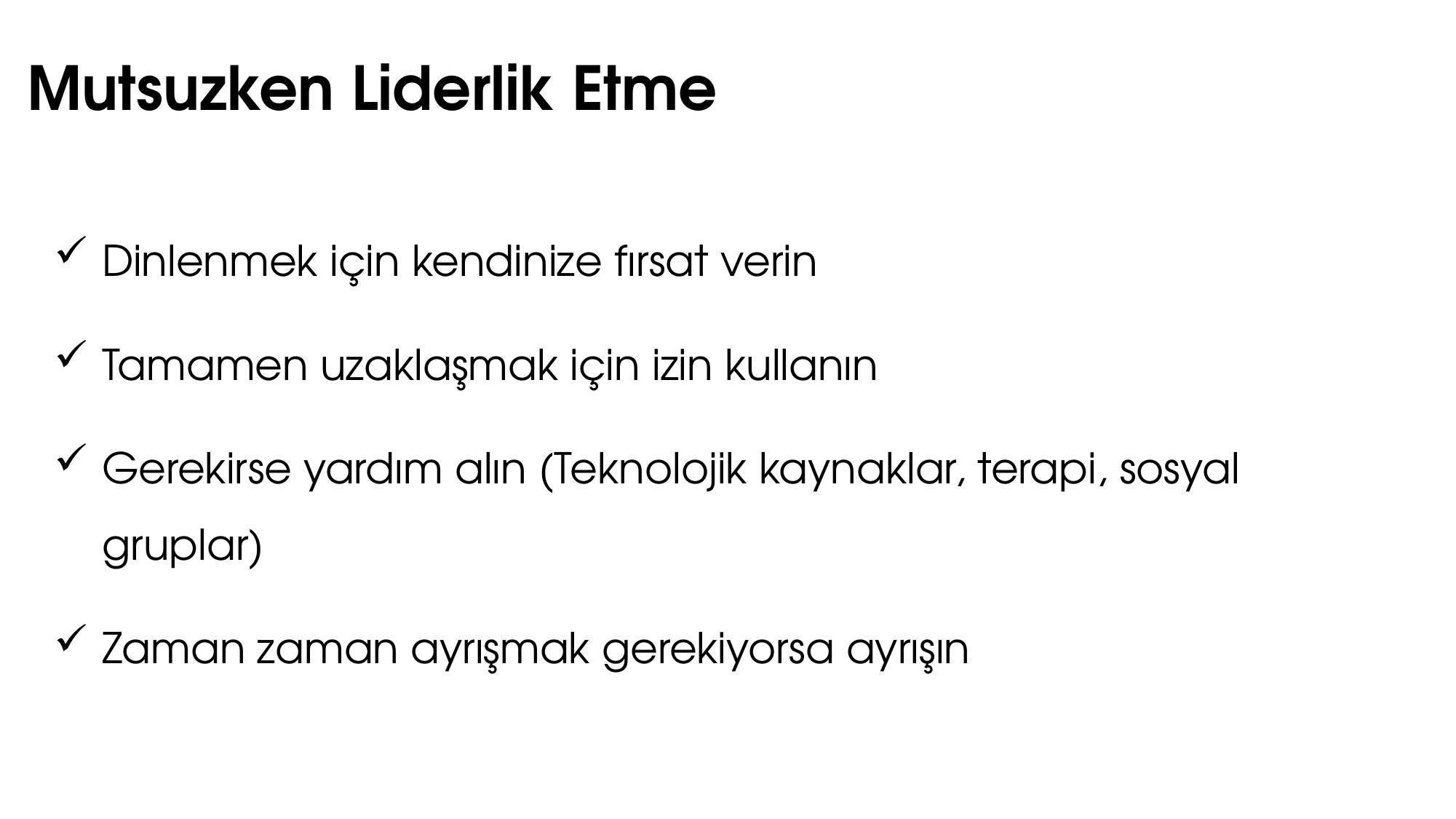

Mutsuzken Liderlik Etme

Dinlenmek için kendinize fırsat verin
Tamamen uzaklaşmak için izin kullanın
Gerekirse yardım alın (Teknolojik kaynaklar, terapi, sosyal gruplar)
Zaman zaman ayrışmak gerekiyorsa ayrışın